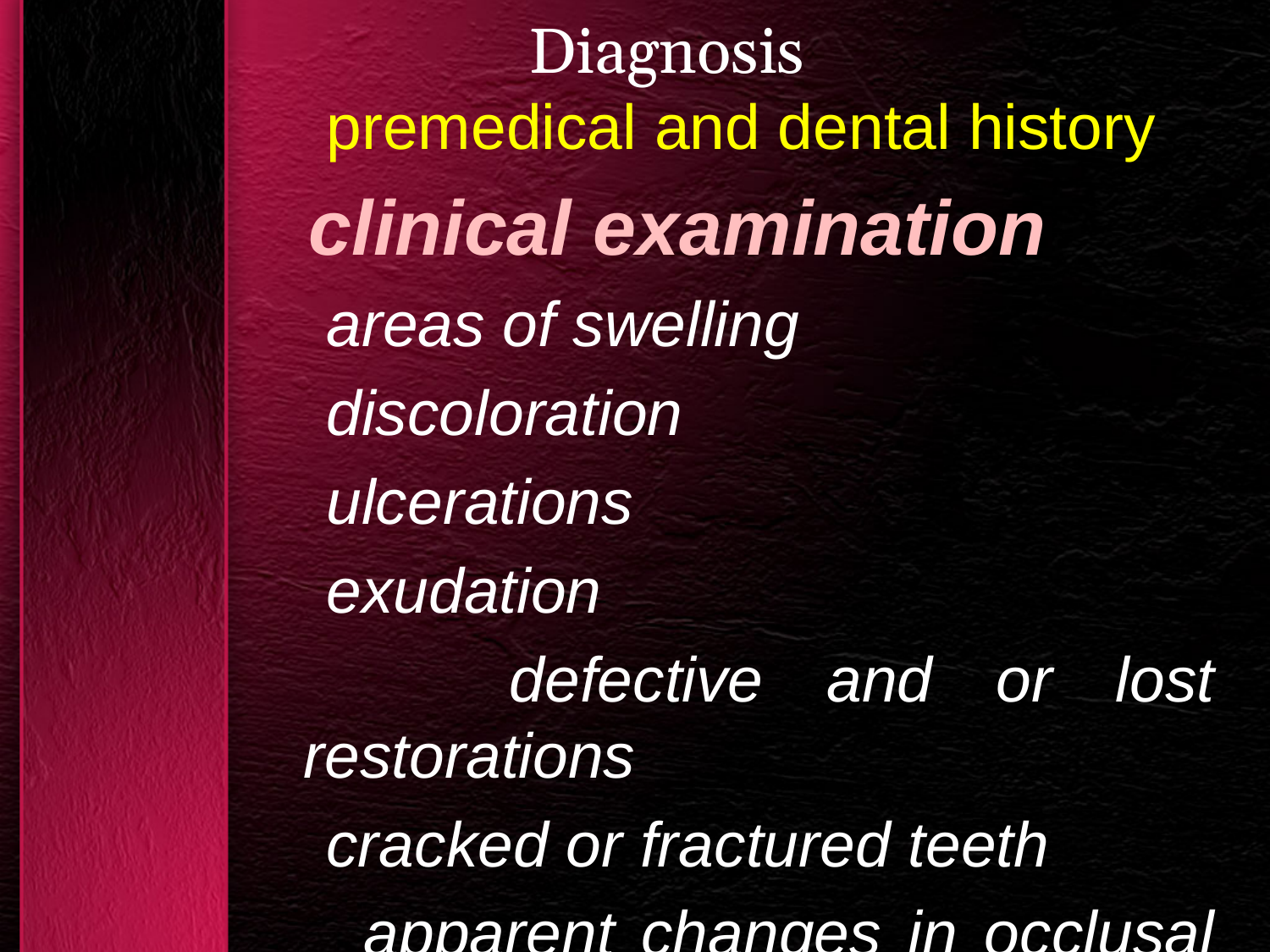

# Diagnosis
    premedical and dental history
   clinical examination
    areas of swelling
    discoloration
    ulcerations
    exudation
    defective and or lost restorations
    cracked or fractured teeth
    apparent changes in occlusal relationships